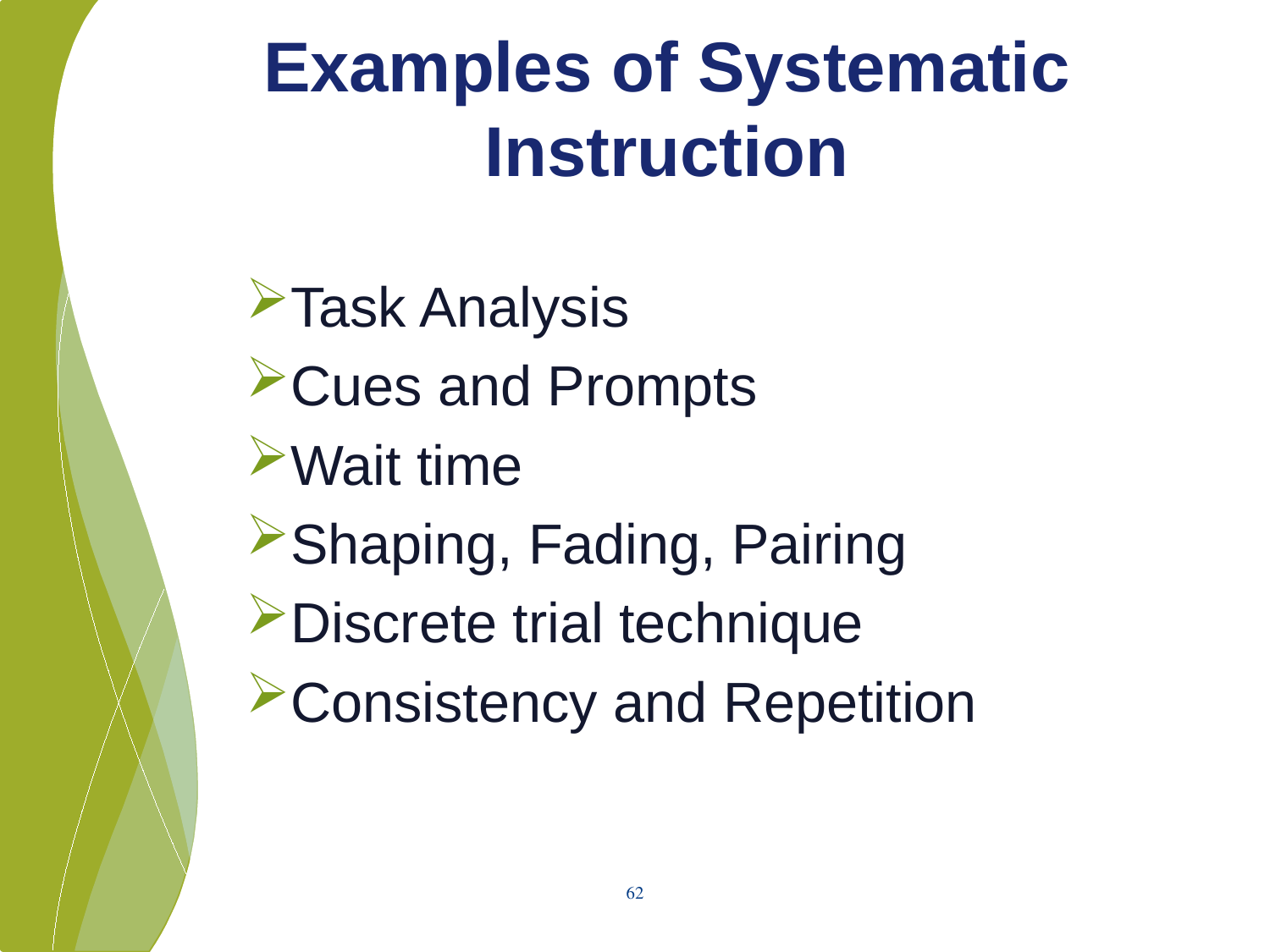

# Examples of Systematic Instruction
Task Analysis
Cues and Prompts
Wait time
Shaping, Fading, Pairing
Discrete trial technique
Consistency and Repetition
62